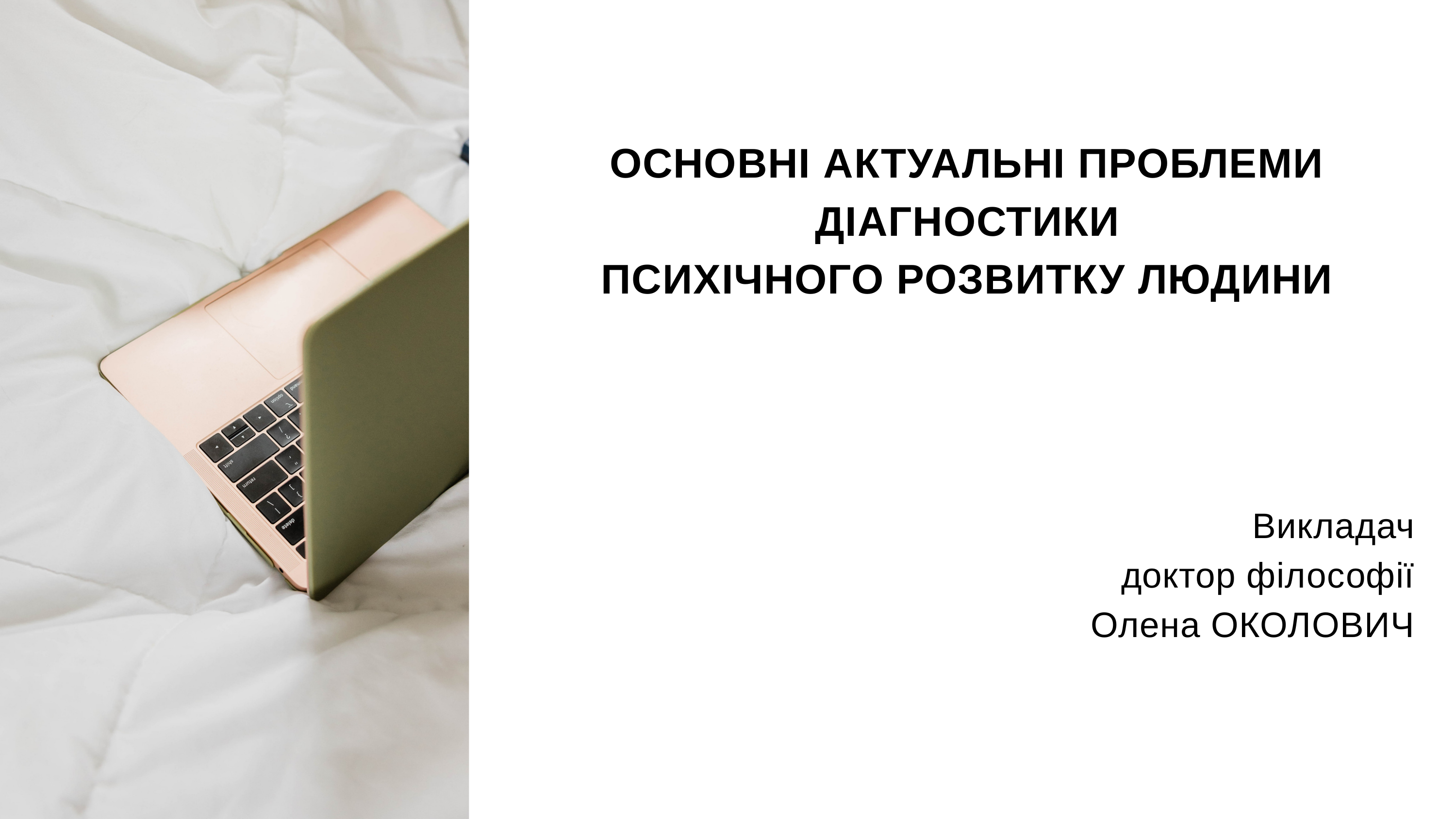

ОСНОВНІ АКТУАЛЬНІ ПРОБЛЕМИ ДІАГНОСТИКИ
ПСИХІЧНОГО РОЗВИТКУ ЛЮДИНИ

Викладач
доктор філософії
Олена ОКОЛОВИЧ